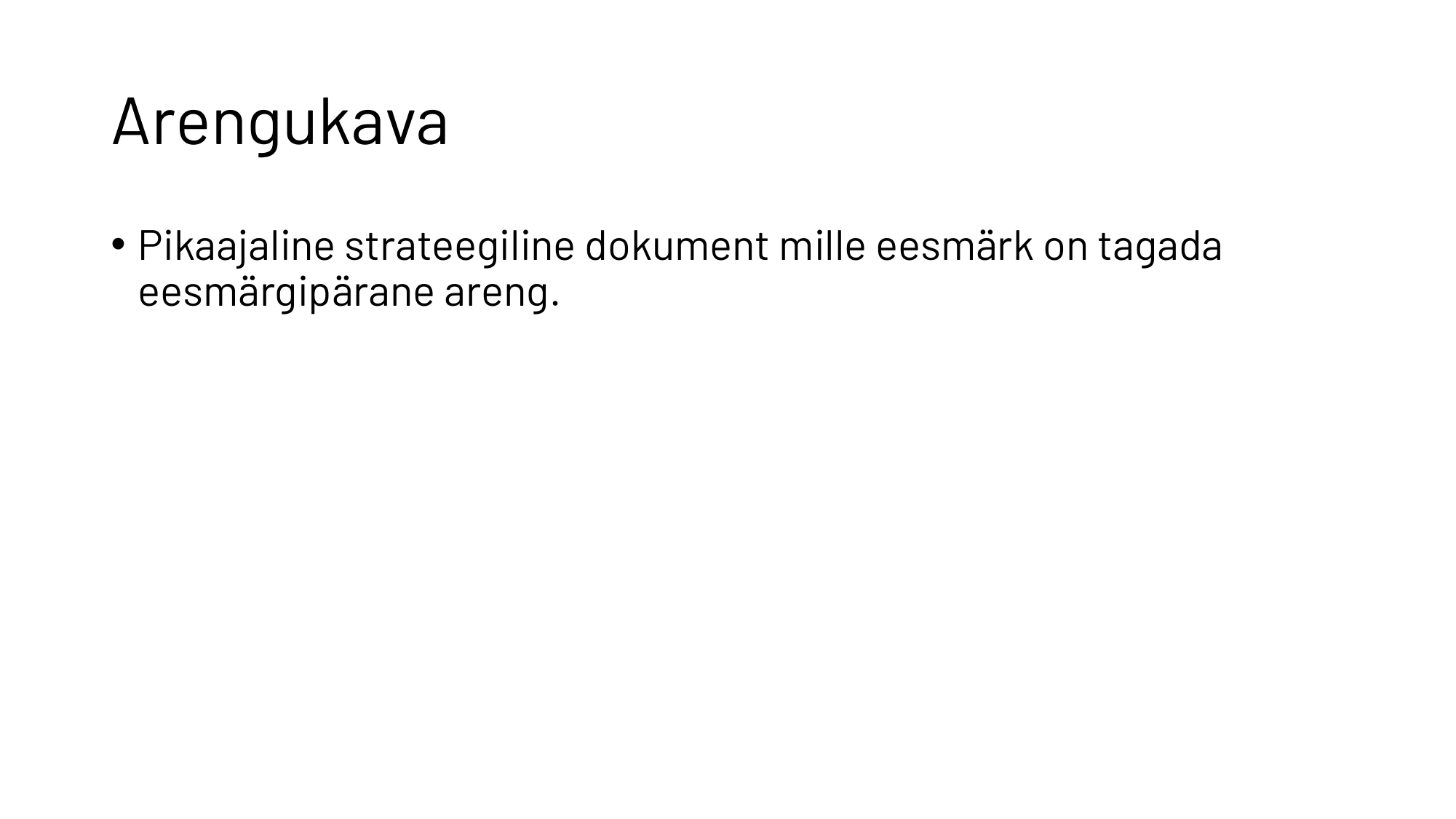

# Arengukava
Pikaajaline strateegiline dokument mille eesmärk on tagada eesmärgipärane areng.